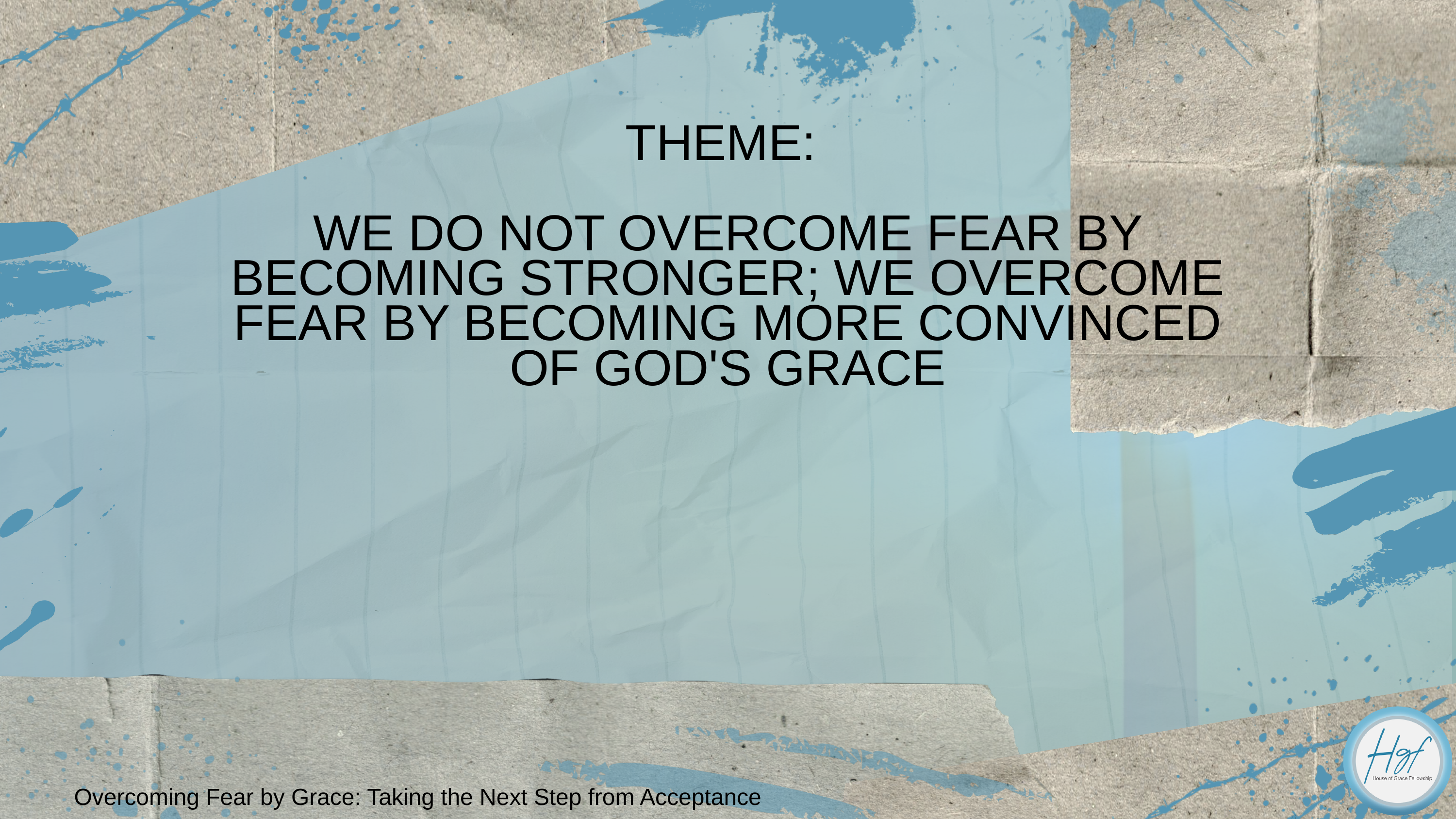

THEME:

WE DO NOT OVERCOME FEAR BY BECOMING STRONGER; WE OVERCOME FEAR BY BECOMING MORE CONVINCED OF GOD'S GRACE

Overcoming Fear by Grace: Taking the Next Step from Acceptance